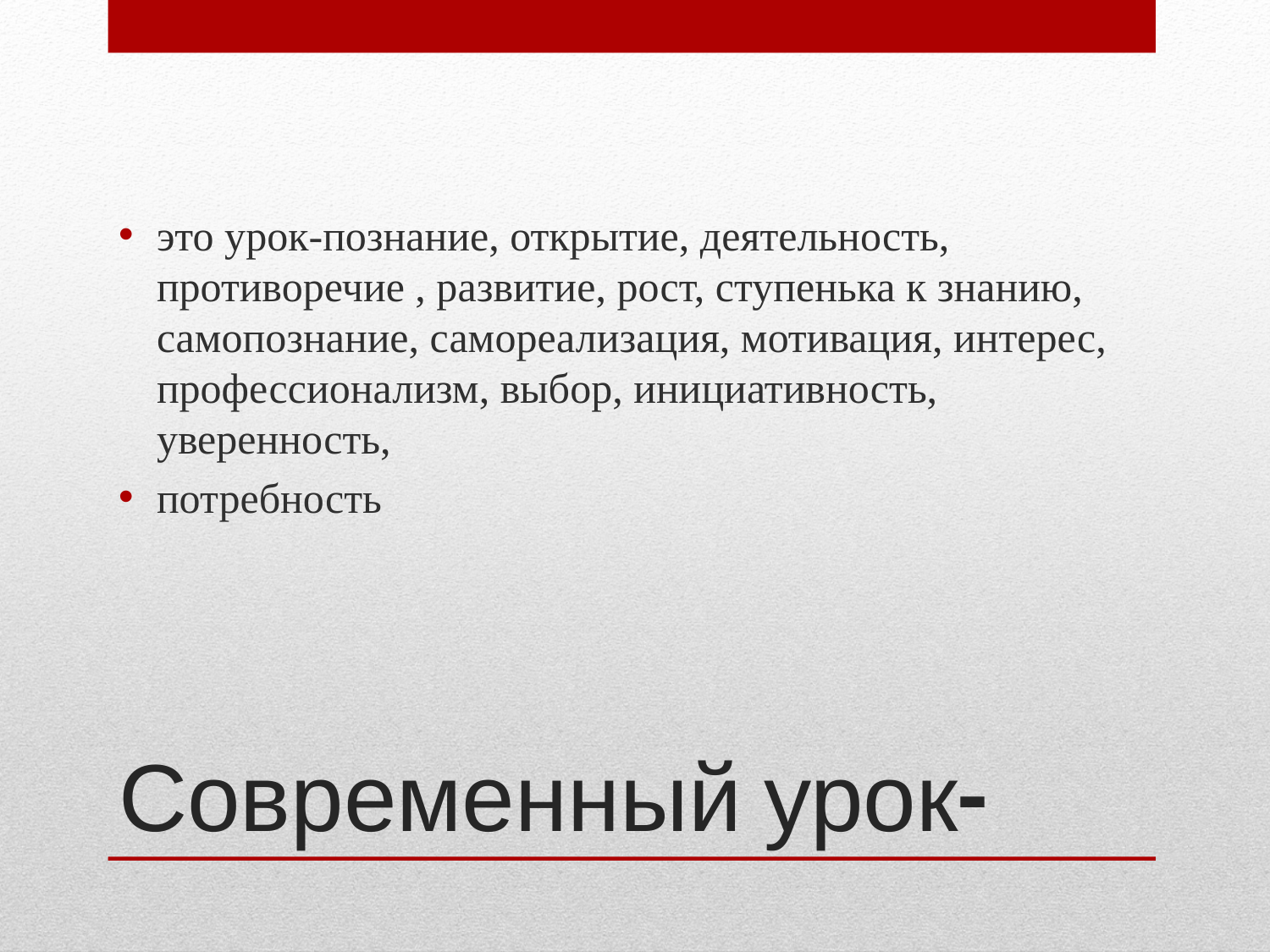

это урок-познание, открытие, деятельность, противоречие , развитие, рост, ступенька к знанию, самопознание, самореализация, мотивация, интерес, профессионализм, выбор, инициативность, уверенность,
потребность
# Современный урок-